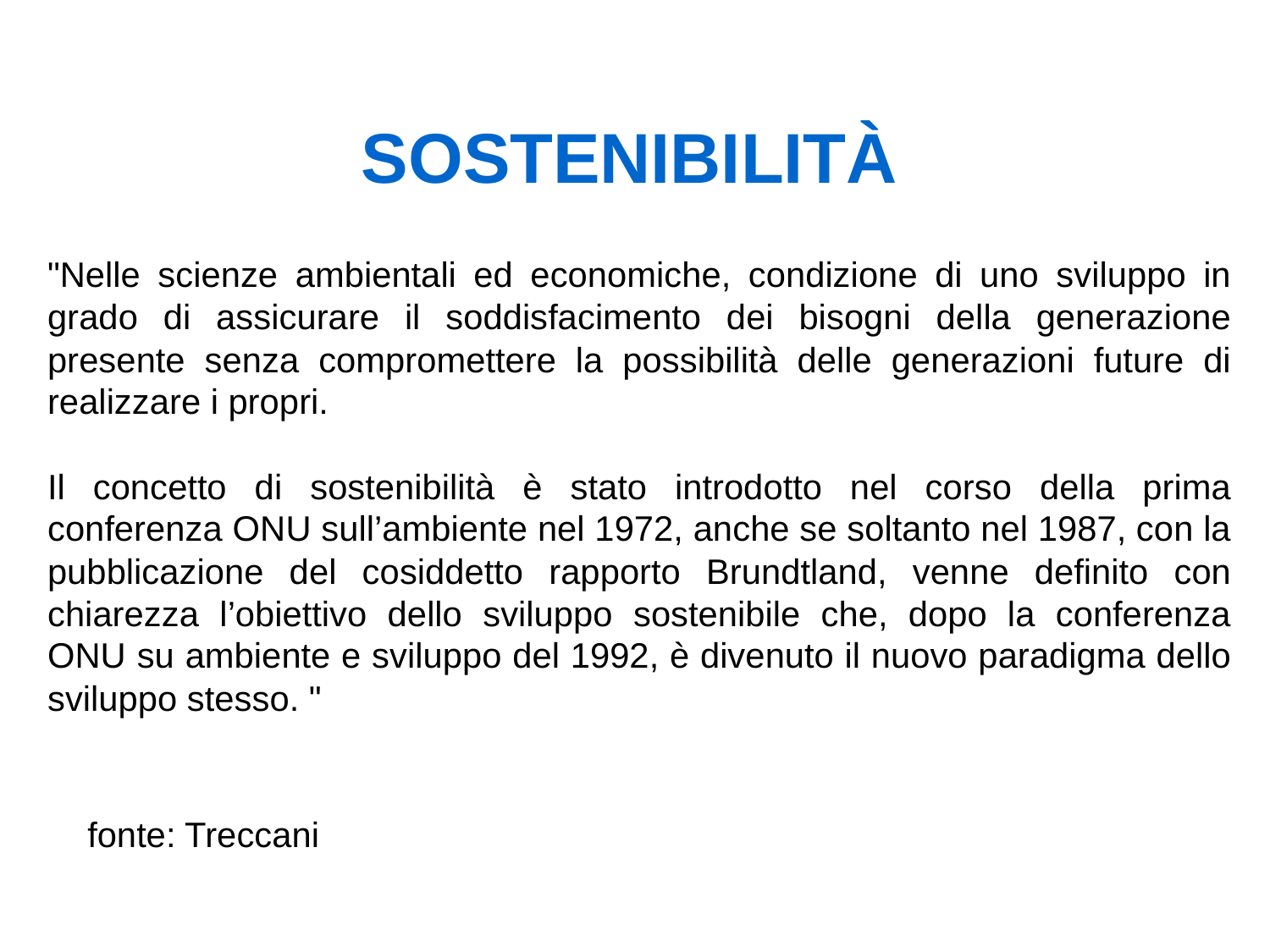

SOSTENIBILITÀ
"Nelle scienze ambientali ed economiche, condizione di uno sviluppo in grado di assicurare il soddisfacimento dei bisogni della generazione presente senza compromettere la possibilità delle generazioni future di realizzare i propri.

Il concetto di sostenibilità è stato introdotto nel corso della prima conferenza ONU sull’ambiente nel 1972, anche se soltanto nel 1987, con la pubblicazione del cosiddetto rapporto Brundtland, venne definito con chiarezza l’obiettivo dello sviluppo sostenibile che, dopo la conferenza ONU su ambiente e sviluppo del 1992, è divenuto il nuovo paradigma dello sviluppo stesso. "
fonte: Treccani